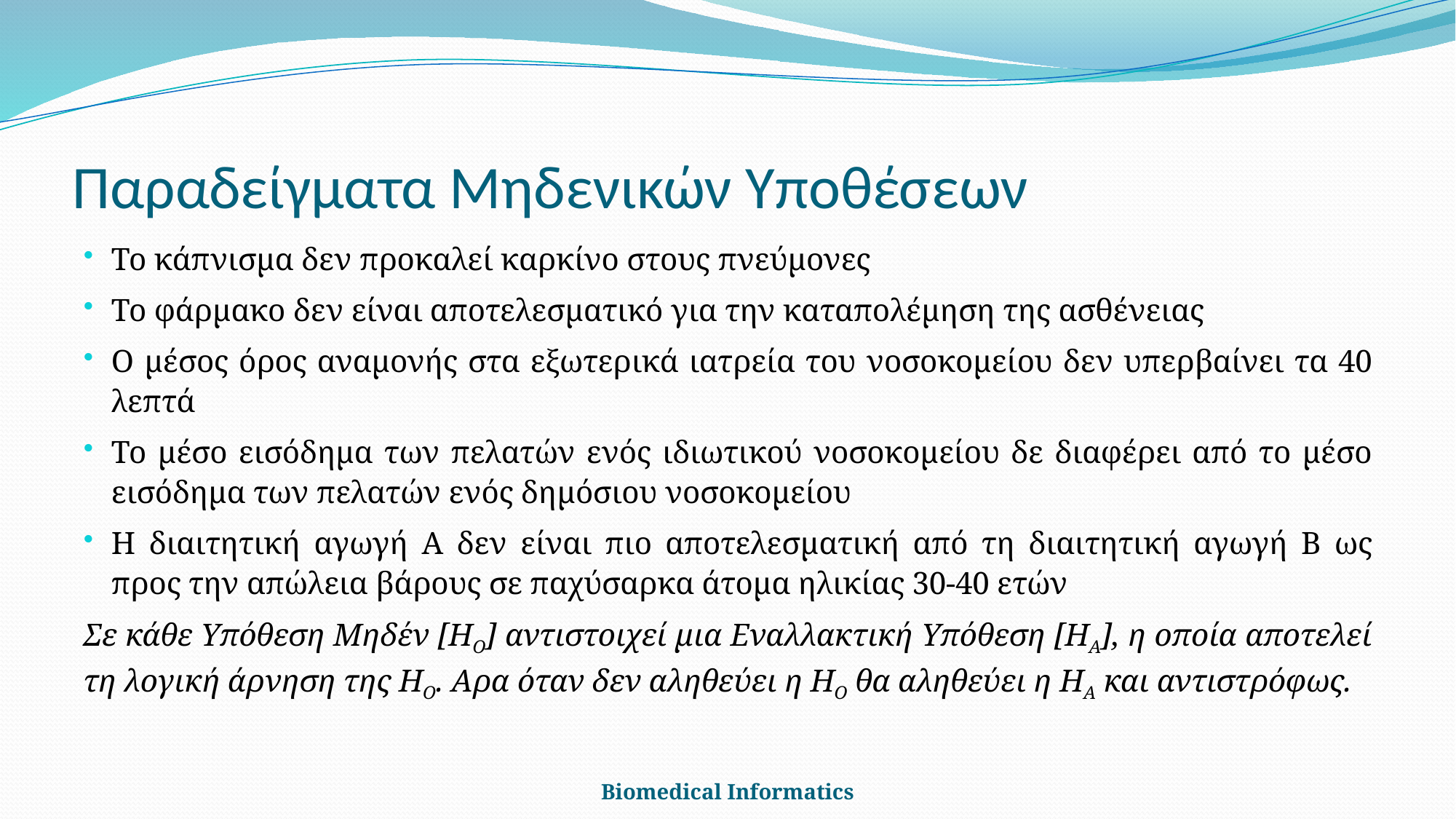

# Παραδείγματα Μηδενικών Υποθέσεων
Το κάπνισμα δεν προκαλεί καρκίνο στους πνεύμονες
Το φάρμακο δεν είναι αποτελεσματικό για την καταπολέμηση της ασθένειας
Ο μέσος όρος αναμονής στα εξωτερικά ιατρεία του νοσοκομείου δεν υπερβαίνει τα 40 λεπτά
Το μέσο εισόδημα των πελατών ενός ιδιωτικού νοσοκομείου δε διαφέρει από το μέσο εισόδημα των πελατών ενός δημόσιου νοσοκομείου
Η διαιτητική αγωγή Α δεν είναι πιο αποτελεσματική από τη διαιτητική αγωγή Β ως προς την απώλεια βάρους σε παχύσαρκα άτομα ηλικίας 30-40 ετών
Σε κάθε Υπόθεση Μηδέν [ΗΟ] αντιστοιχεί μια Εναλλακτική Υπόθεση [ΗΑ], η οποία αποτελεί τη λογική άρνηση της ΗΟ. Αρα όταν δεν αληθεύει η ΗΟ θα αληθεύει η ΗΑ και αντιστρόφως.